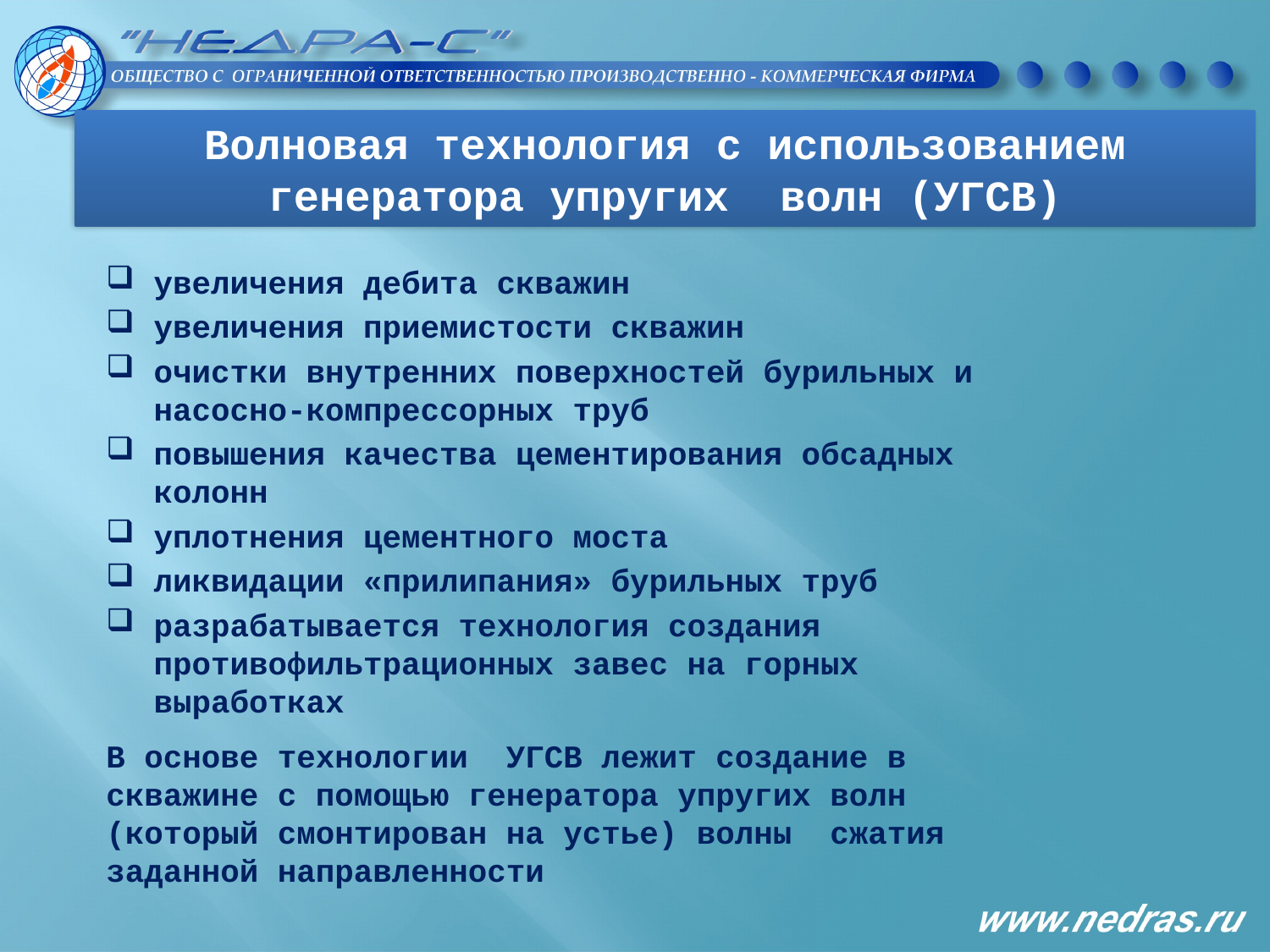

Волновая технология с использованием
генератора упругих  волн (УГСВ)
увеличения дебита скважин
увеличения приемистости скважин
очистки внутренних поверхностей бурильных и насосно-компрессорных труб
повышения качества цементирования обсадных колонн
уплотнения цементного моста
ликвидации «прилипания» бурильных труб
разрабатывается технология создания противофильтрационных завес на горных выработках
В основе технологии  УГСВ лежит создание в скважине с помощью генератора упругих волн (который смонтирован на устье) волны  сжатия заданной направленности